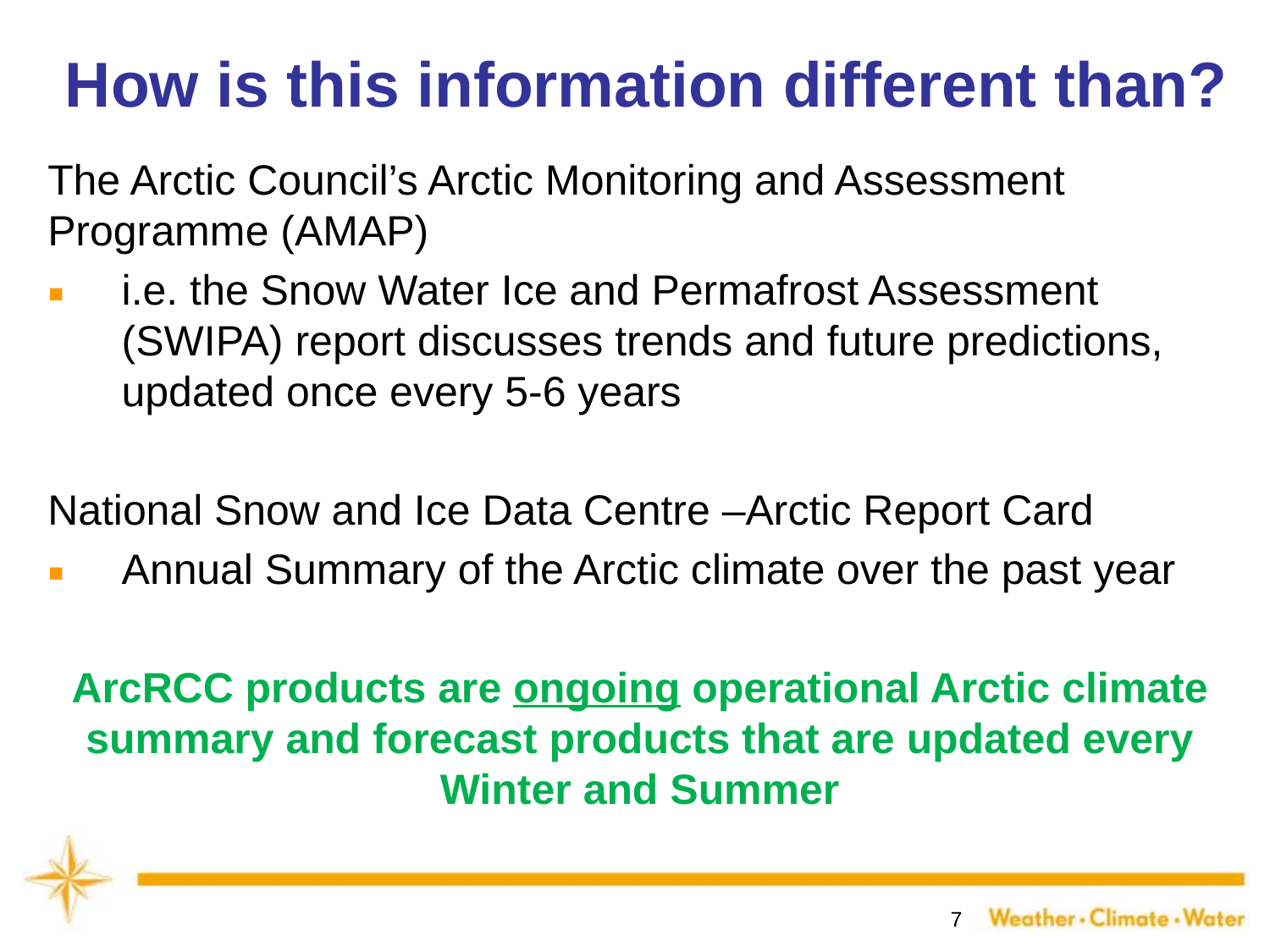

# How is this information different than?
The Arctic Council’s Arctic Monitoring and Assessment Programme (AMAP)
i.e. the Snow Water Ice and Permafrost Assessment (SWIPA) report discusses trends and future predictions, updated once every 5-6 years

National Snow and Ice Data Centre –Arctic Report Card
Annual Summary of the Arctic climate over the past year

ArcRCC products are ongoing operational Arctic climate summary and forecast products that are updated every Winter and Summer
7